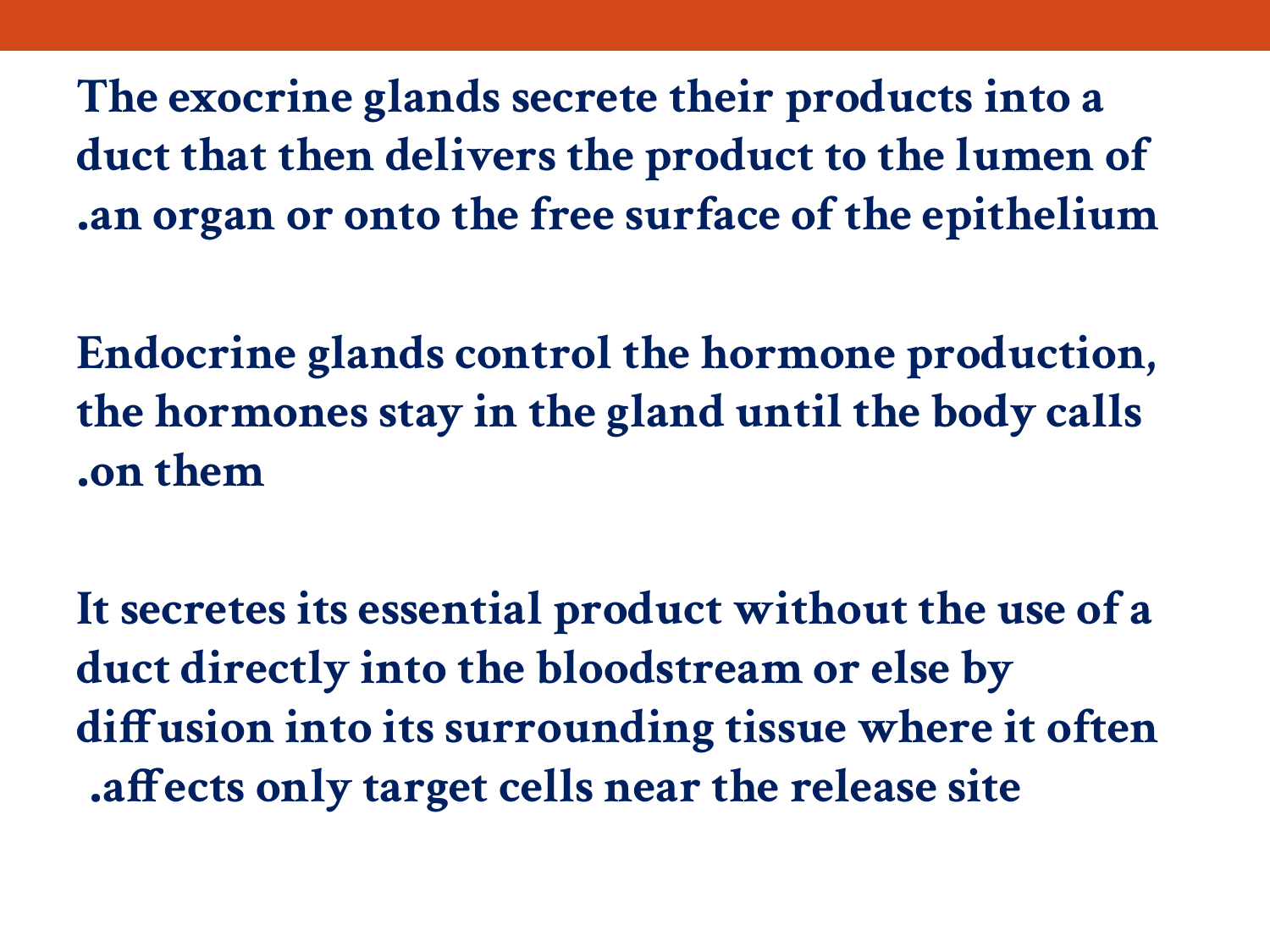

The exocrine glands secrete their products into a duct that then delivers the product to the lumen of an organ or onto the free surface of the epithelium.

Endocrine glands control the hormone production, the hormones stay in the gland until the body calls on them.

It secretes its essential product without the use of a duct directly into the bloodstream or else by diffusion into its surrounding tissue where it often affects only target cells near the release site.